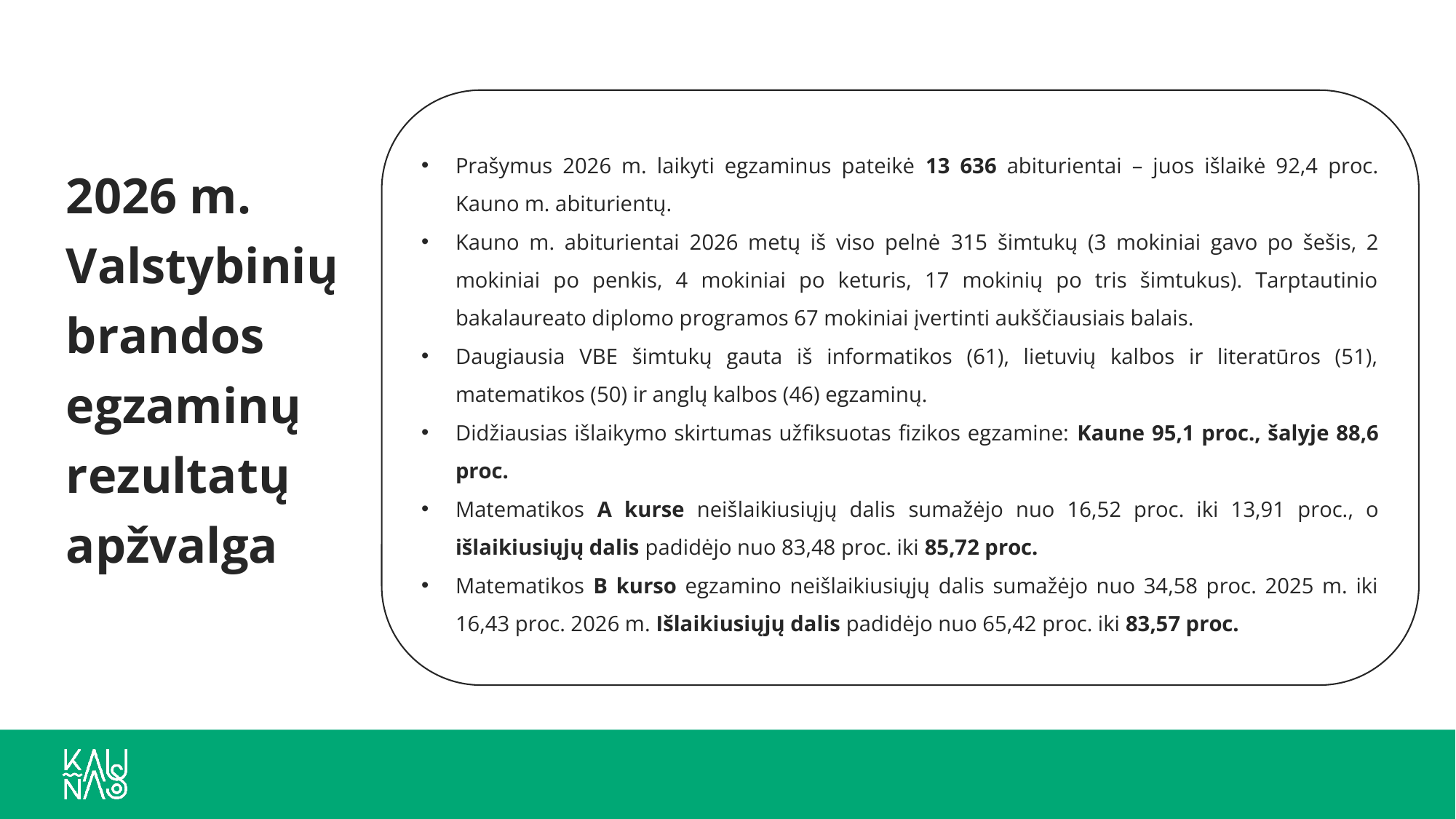

2026 m. Valstybinių brandos egzaminų rezultatų apžvalga
Prašymus 2026 m. laikyti egzaminus pateikė 13 636 abiturientai – juos išlaikė 92,4 proc. Kauno m. abiturientų.
Kauno m. abiturientai 2026 metų iš viso pelnė 315 šimtukų (3 mokiniai gavo po šešis, 2 mokiniai po penkis, 4 mokiniai po keturis, 17 mokinių po tris šimtukus). Tarptautinio bakalaureato diplomo programos 67 mokiniai įvertinti aukščiausiais balais.
Daugiausia VBE šimtukų gauta iš informatikos (61), lietuvių kalbos ir literatūros (51), matematikos (50) ir anglų kalbos (46) egzaminų.
Didžiausias išlaikymo skirtumas užfiksuotas fizikos egzamine: Kaune 95,1 proc., šalyje 88,6 proc.
Matematikos A kurse neišlaikiusiųjų dalis sumažėjo nuo 16,52 proc. iki 13,91 proc., o išlaikiusiųjų dalis padidėjo nuo 83,48 proc. iki 85,72 proc.
Matematikos B kurso egzamino neišlaikiusiųjų dalis sumažėjo nuo 34,58 proc. 2025 m. iki 16,43 proc. 2026 m. Išlaikiusiųjų dalis padidėjo nuo 65,42 proc. iki 83,57 proc.